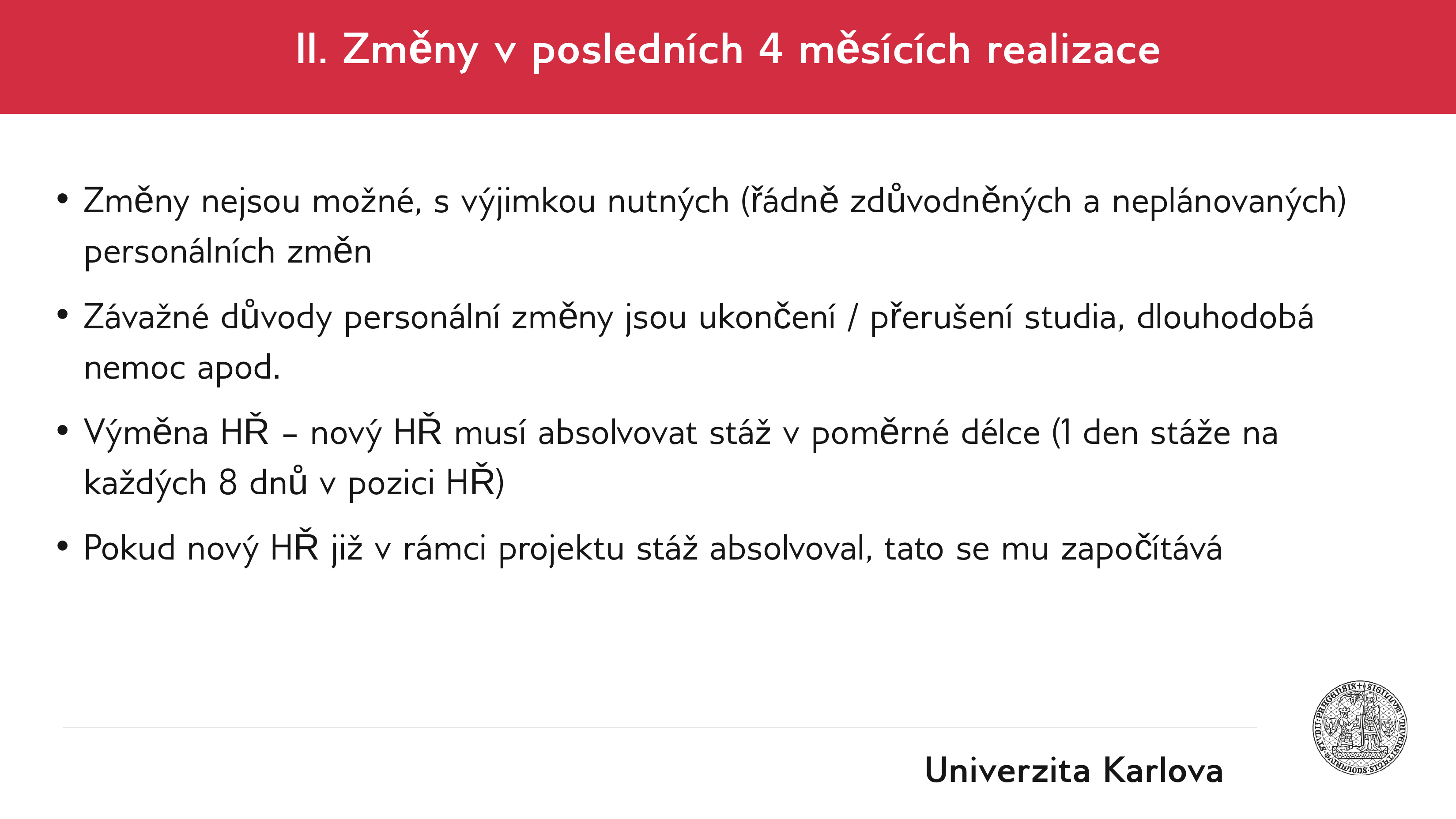

#
II. Změny v posledních 4 měsících realizace

Změny nejsou možné, s výjimkou nutných (řádně zdůvodněných a neplánovaných) personálních změn
Závažné důvody personální změny jsou ukončení / přerušení studia, dlouhodobá nemoc apod.
Výměna HŘ – nový HŘ musí absolvovat stáž v poměrné délce (1 den stáže na každých 8 dnů v pozici HŘ)
Pokud nový HŘ již v rámci projektu stáž absolvoval, tato se mu započítává